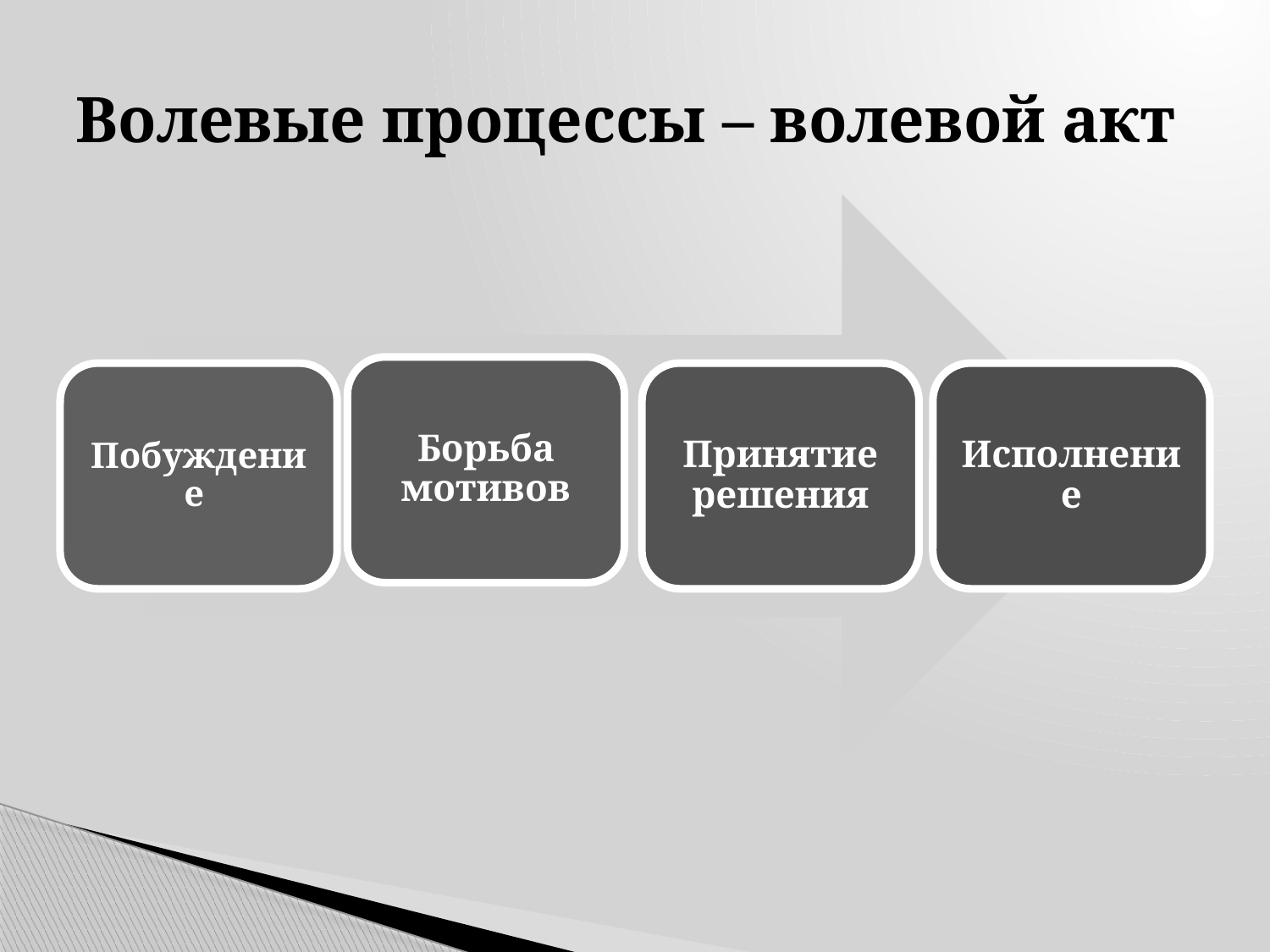

# Волевые процессы – волевой акт
Побуждение
Борьба мотивов
Принятие решения
Исполнение